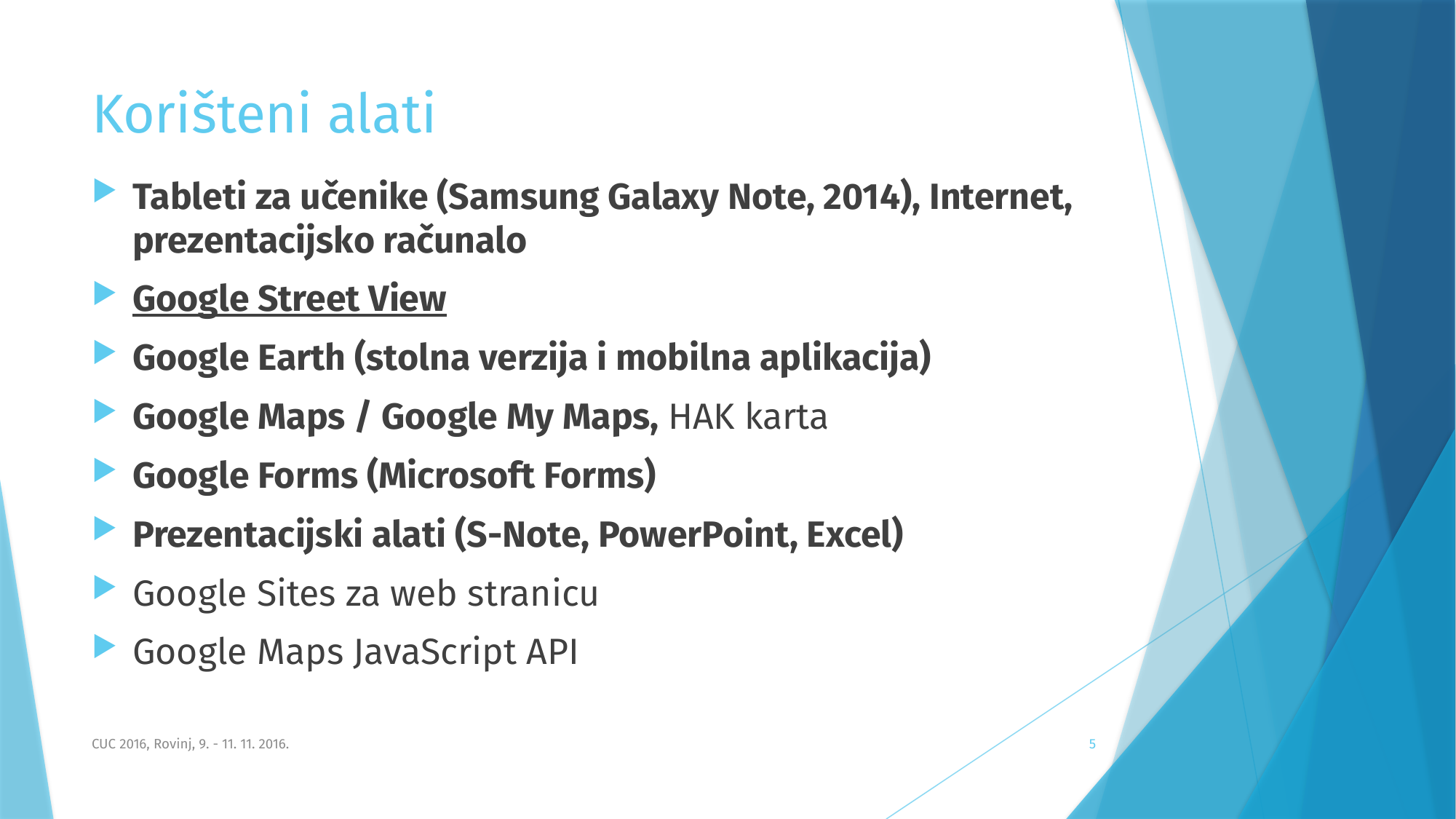

# Korišteni alati
Tableti za učenike (Samsung Galaxy Note, 2014), Internet, prezentacijsko računalo
Google Street View
Google Earth (stolna verzija i mobilna aplikacija)
Google Maps / Google My Maps, HAK karta
Google Forms (Microsoft Forms)
Prezentacijski alati (S-Note, PowerPoint, Excel)
Google Sites za web stranicu
Google Maps JavaScript API
CUC 2016, Rovinj, 9. - 11. 11. 2016.
5